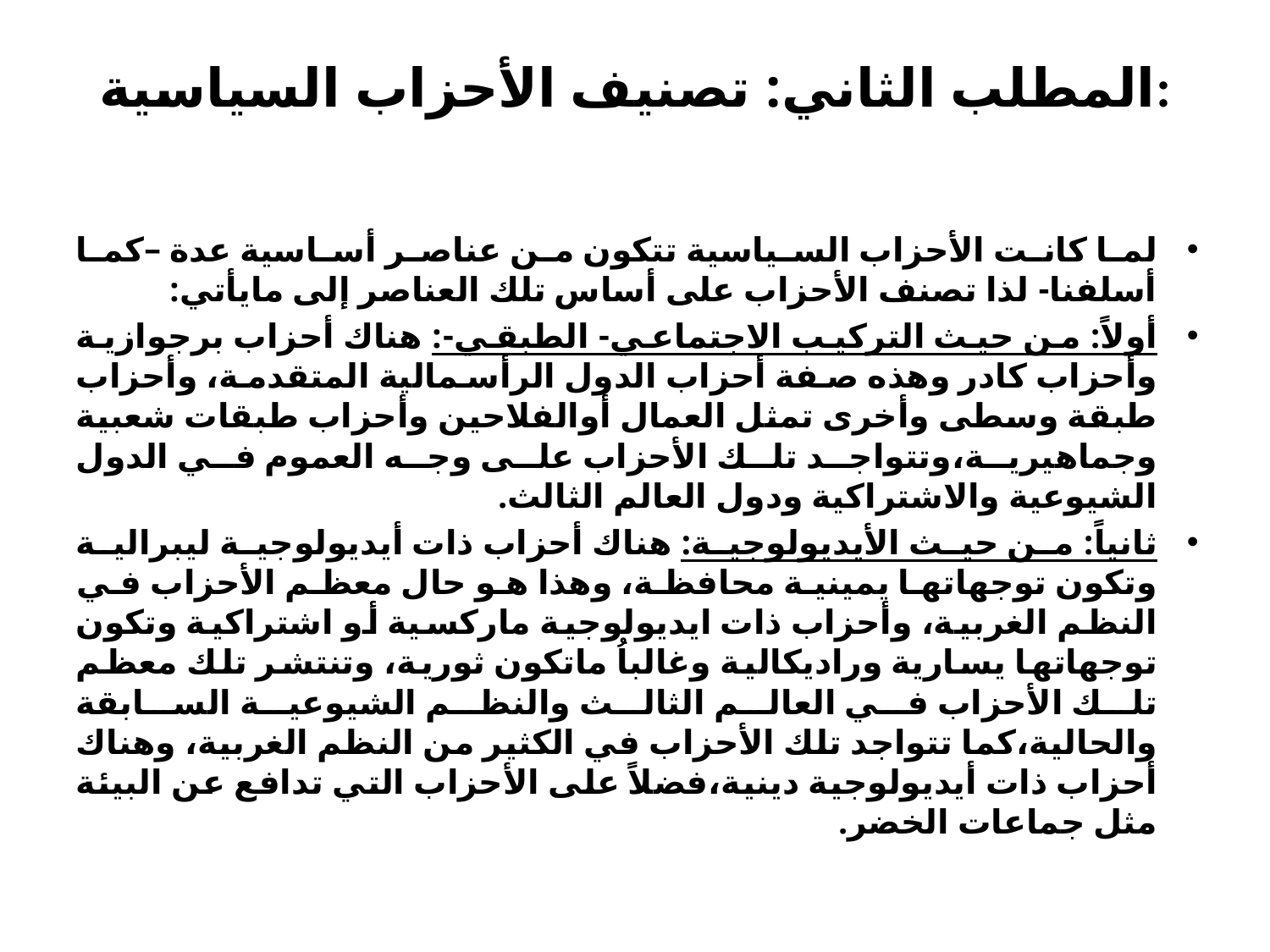

# المطلب الثاني: تصنيف الأحزاب السياسية:
لما كانت الأحزاب السياسية تتكون من عناصر أساسية عدة –كما أسلفنا- لذا تصنف الأحزاب على أساس تلك العناصر إلى مايأتي:
أولاً: من حيث التركيب الاجتماعي- الطبقي-: هناك أحزاب برجوازية وأحزاب كادر وهذه صفة أحزاب الدول الرأسمالية المتقدمة، وأحزاب طبقة وسطى وأخرى تمثل العمال أوالفلاحين وأحزاب طبقات شعبية وجماهيرية،وتتواجد تلك الأحزاب على وجه العموم في الدول الشيوعية والاشتراكية ودول العالم الثالث.
ثانياً: من حيث الأيديولوجية: هناك أحزاب ذات أيديولوجية ليبرالية وتكون توجهاتها يمينية محافظة، وهذا هو حال معظم الأحزاب في النظم الغربية، وأحزاب ذات ايديولوجية ماركسية أو اشتراكية وتكون توجهاتها يسارية وراديكالية وغالباُ ماتكون ثورية، وتنتشر تلك معظم تلك الأحزاب في العالم الثالث والنظم الشيوعية السابقة والحالية،كما تتواجد تلك الأحزاب في الكثير من النظم الغربية، وهناك أحزاب ذات أيديولوجية دينية،فضلاً على الأحزاب التي تدافع عن البيئة مثل جماعات الخضر.